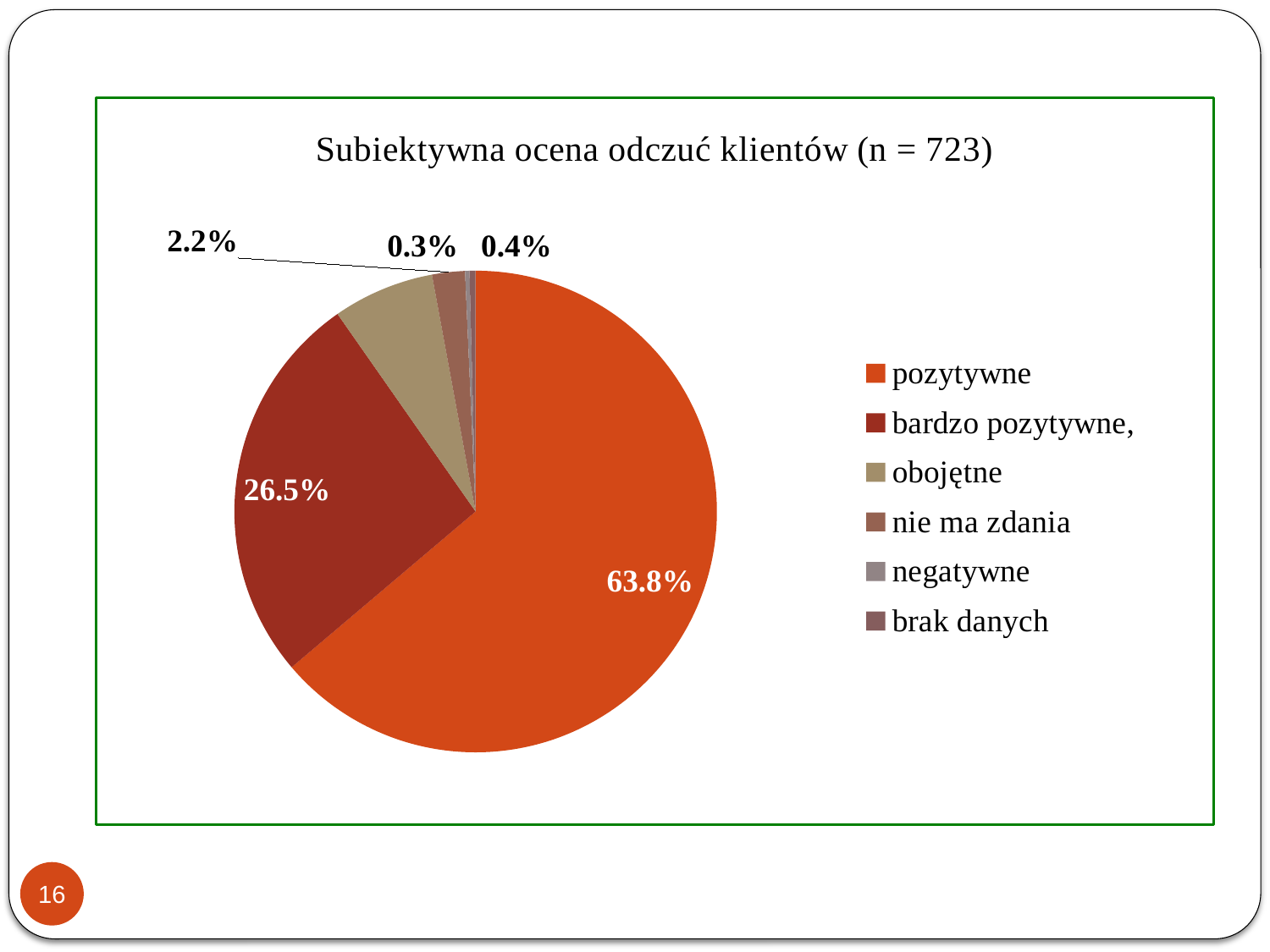

### Chart: Subiektywna ocena odczuć klientów (n = 723)

| Category | Subiektywna ocena odczuć klientów |
|---|---|
| pozytywne | 0.6380000000000008 |
| bardzo pozytywne, | 0.265 |
| obojętne | 0.06800000000000002 |
| nie ma zdania | 0.022 |
| negatywne | 0.0030000000000000027 |
| brak danych  | 0.004000000000000005 |
16